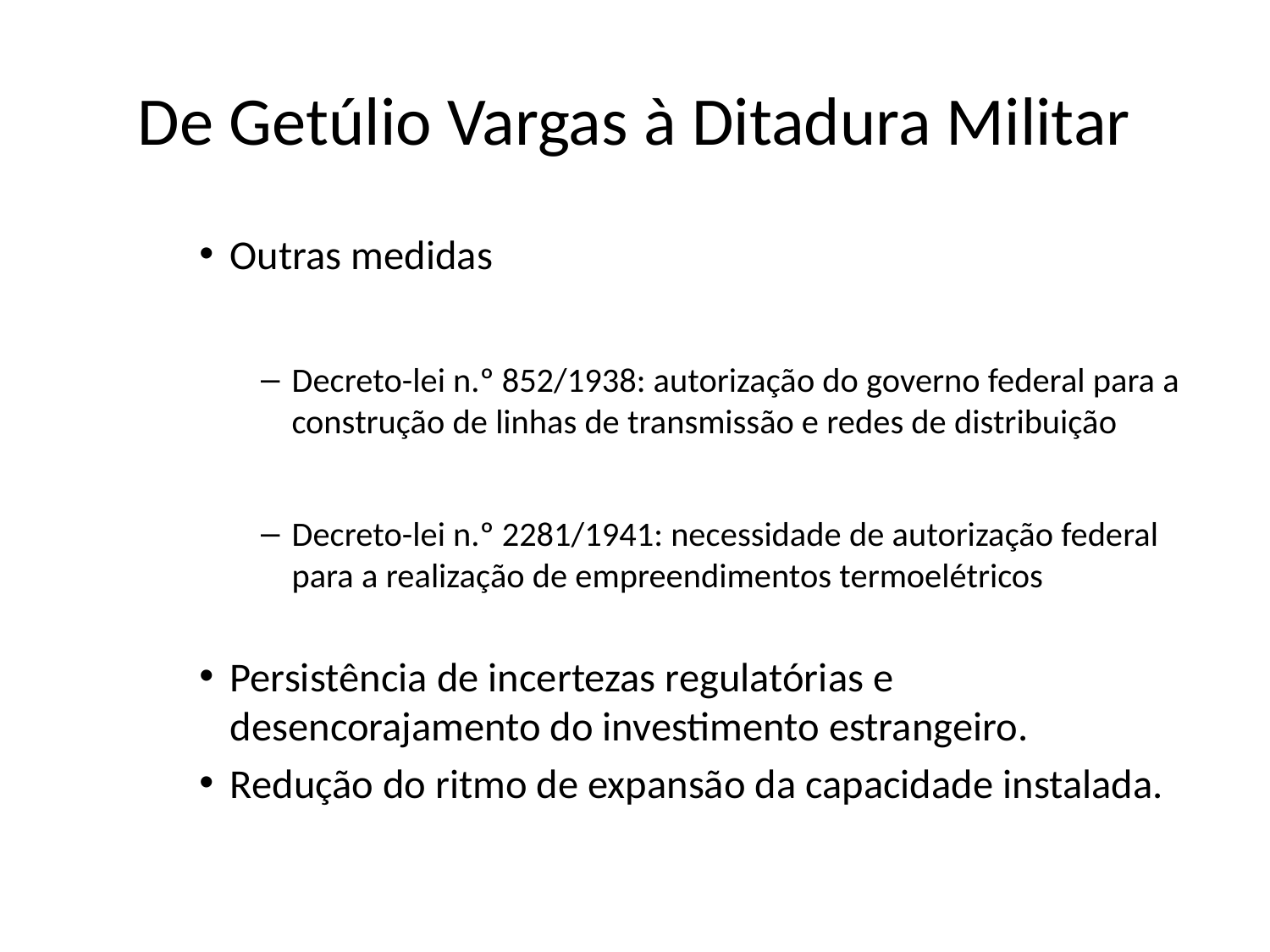

# De Getúlio Vargas à Ditadura Militar
Outras medidas

Decreto-lei n.º 852/1938: autorização do governo federal para a construção de linhas de transmissão e redes de distribuição

Decreto-lei n.º 2281/1941: necessidade de autorização federal para a realização de empreendimentos termoelétricos

Persistência de incertezas regulatórias e desencorajamento do investimento estrangeiro.
Redução do ritmo de expansão da capacidade instalada.